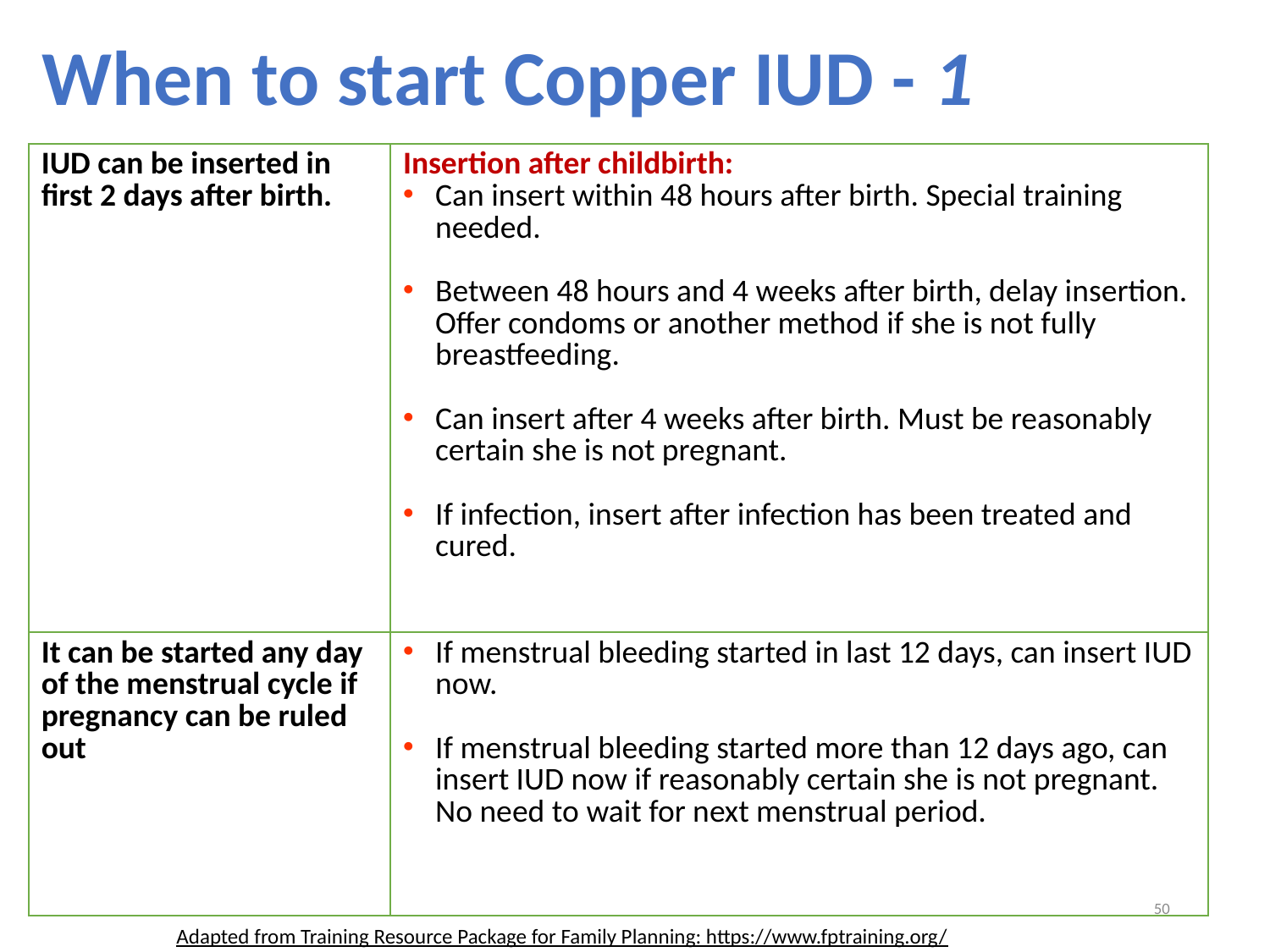

When to start Copper IUD - 1
| IUD can be inserted in first 2 days after birth. | Insertion after childbirth: Can insert within 48 hours after birth. Special training needed. Between 48 hours and 4 weeks after birth, delay insertion. Offer condoms or another method if she is not fully breastfeeding. Can insert after 4 weeks after birth. Must be reasonably certain she is not pregnant. If infection, insert after infection has been treated and cured. |
| --- | --- |
| It can be started any day of the menstrual cycle if pregnancy can be ruled out | If menstrual bleeding started in last 12 days, can insert IUD now. If menstrual bleeding started more than 12 days ago, can insert IUD now if reasonably certain she is not pregnant. No need to wait for next menstrual period. |
50
Adapted from Training Resource Package for Family Planning: https://www.fptraining.org/